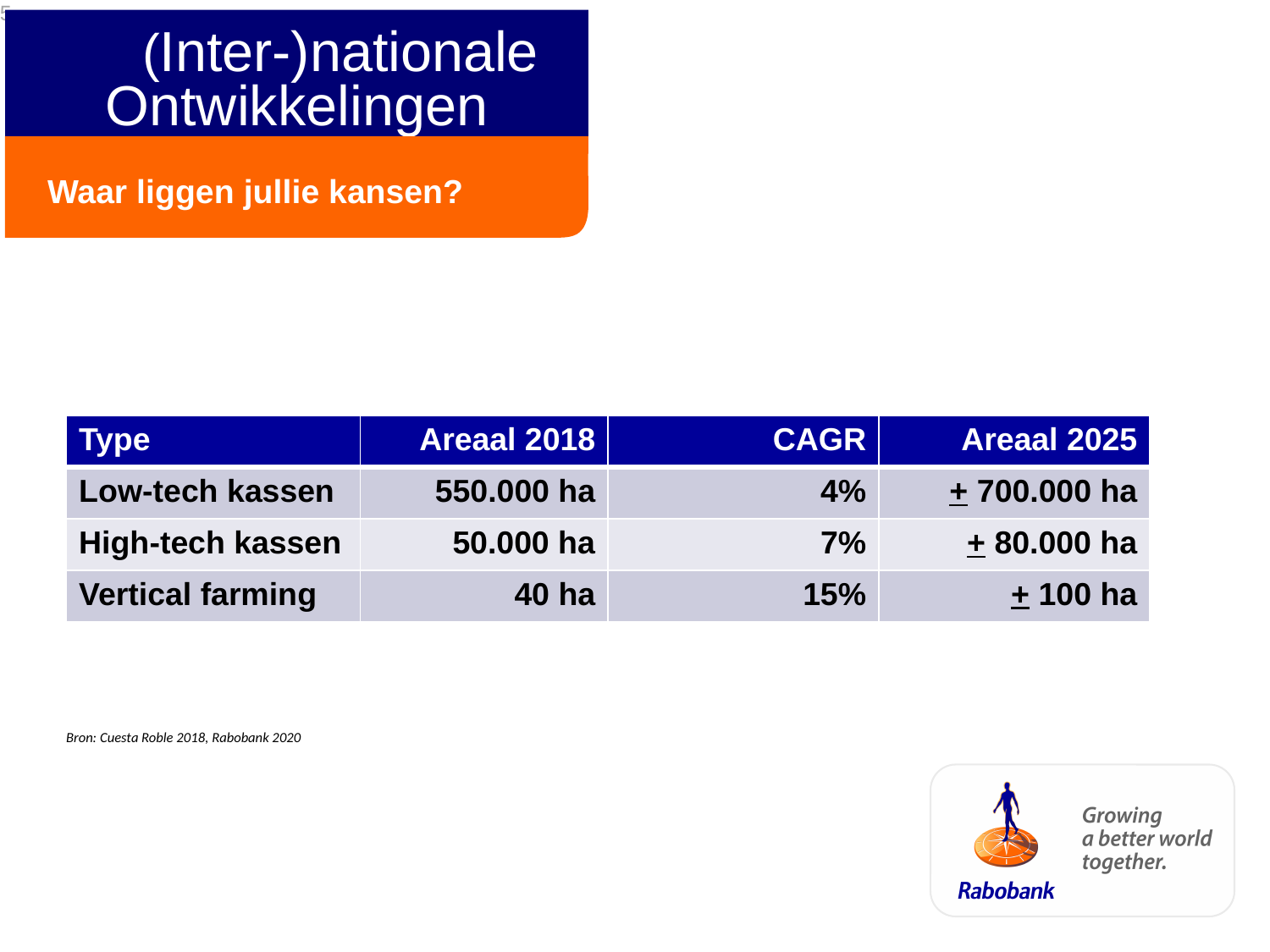

5
      (Inter-)nationale Ontwikkelingen

Waar liggen jullie kansen?
Verwachte groei van het areaal bedekte teelten 2018-2025
| Type | Areaal 2018 | CAGR | Areaal 2025 |
| --- | --- | --- | --- |
| Low-tech kassen | 550.000 ha | 4% | + 700.000 ha |
| High-tech kassen | 50.000 ha | 7% | + 80.000 ha |
| Vertical farming | 40 ha | 15% | + 100 ha |
Bron: Cuesta Roble 2018, Rabobank 2020